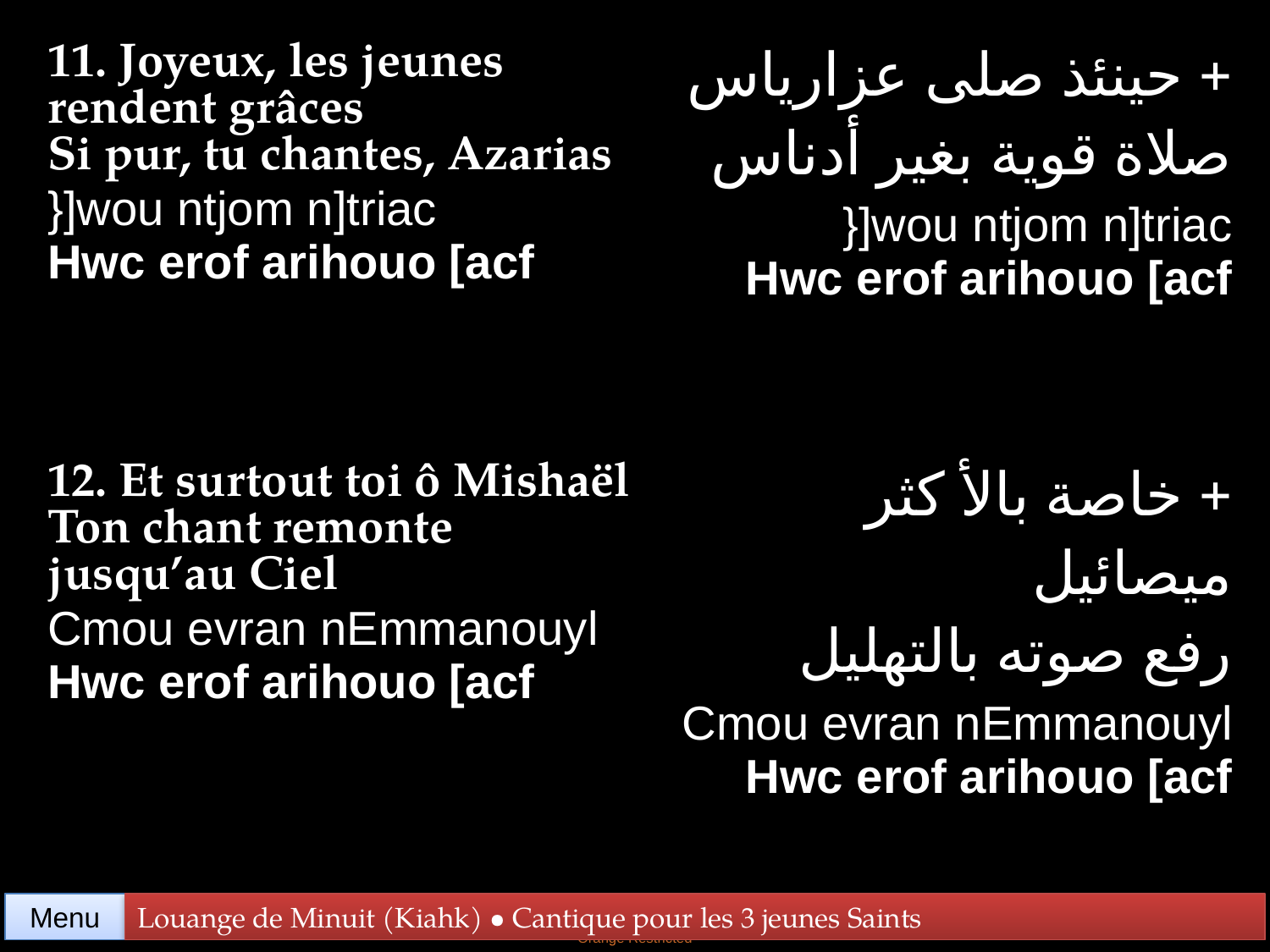

| 11. Joyeux, les jeunes rendent grâces Si pur, tu chantes, Azarias }]wou ntjom n]triac Hwc erof arihouo [acf | + حينئذ صلى عزارياس صلاة قوية بغير أدناس }]wou ntjom n]triac Hwc erof arihouo [acf |
| --- | --- |
| 12. Et surtout toi ô Mishaël Ton chant remonte jusqu’au Ciel Cmou evran nEmmanouyl Hwc erof arihouo [acf | + خاصة بالأ كثر ميصائيل رفع صوته بالتهليل Cmou evran nEmmanouyl Hwc erof arihouo [acf |
Menu
Louange de Minuit (Kiahk) • Cantique pour les 3 jeunes Saints